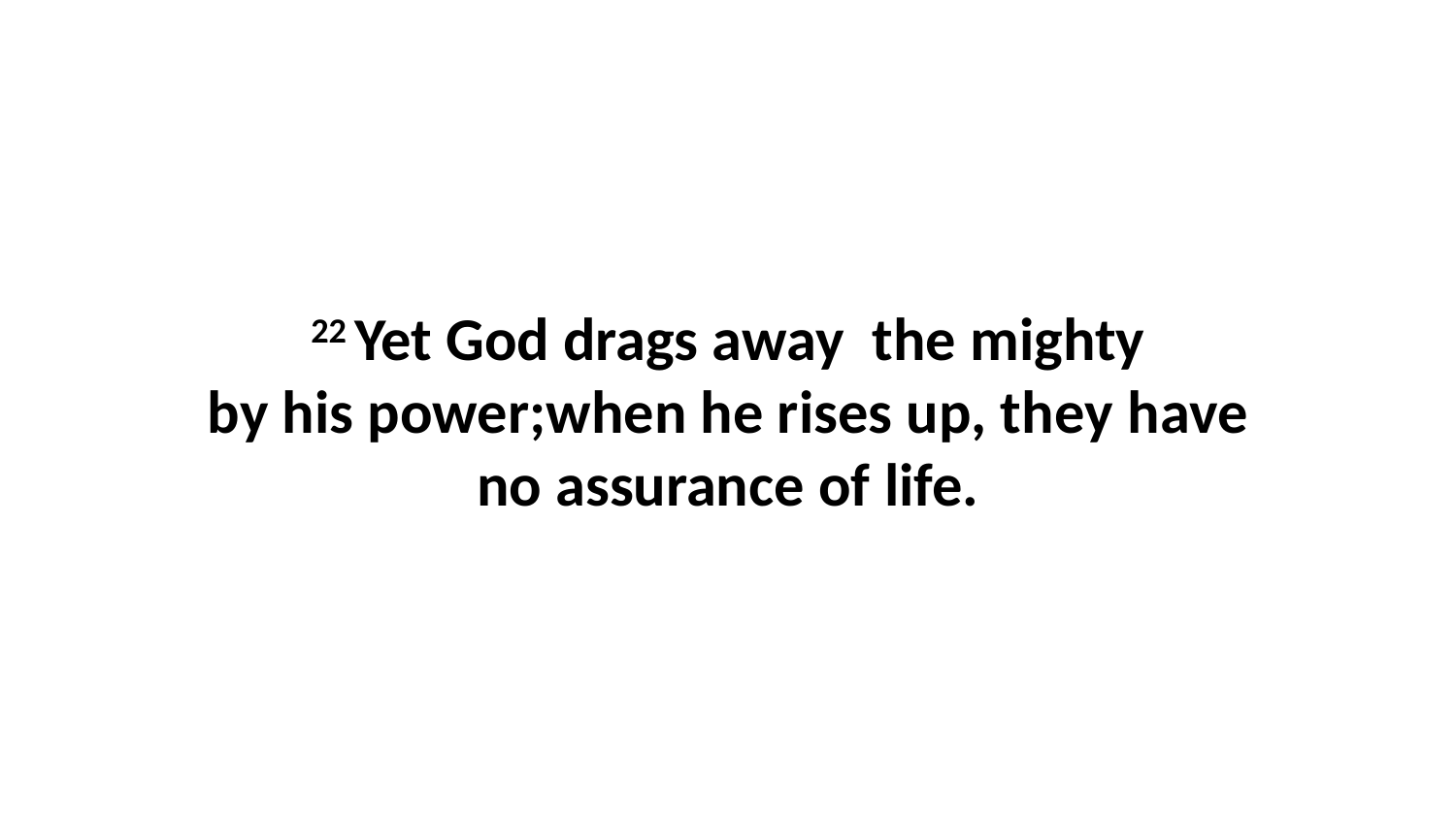

22 Yet God drags away  the mighty by his power;when he rises up, they have no assurance of life.